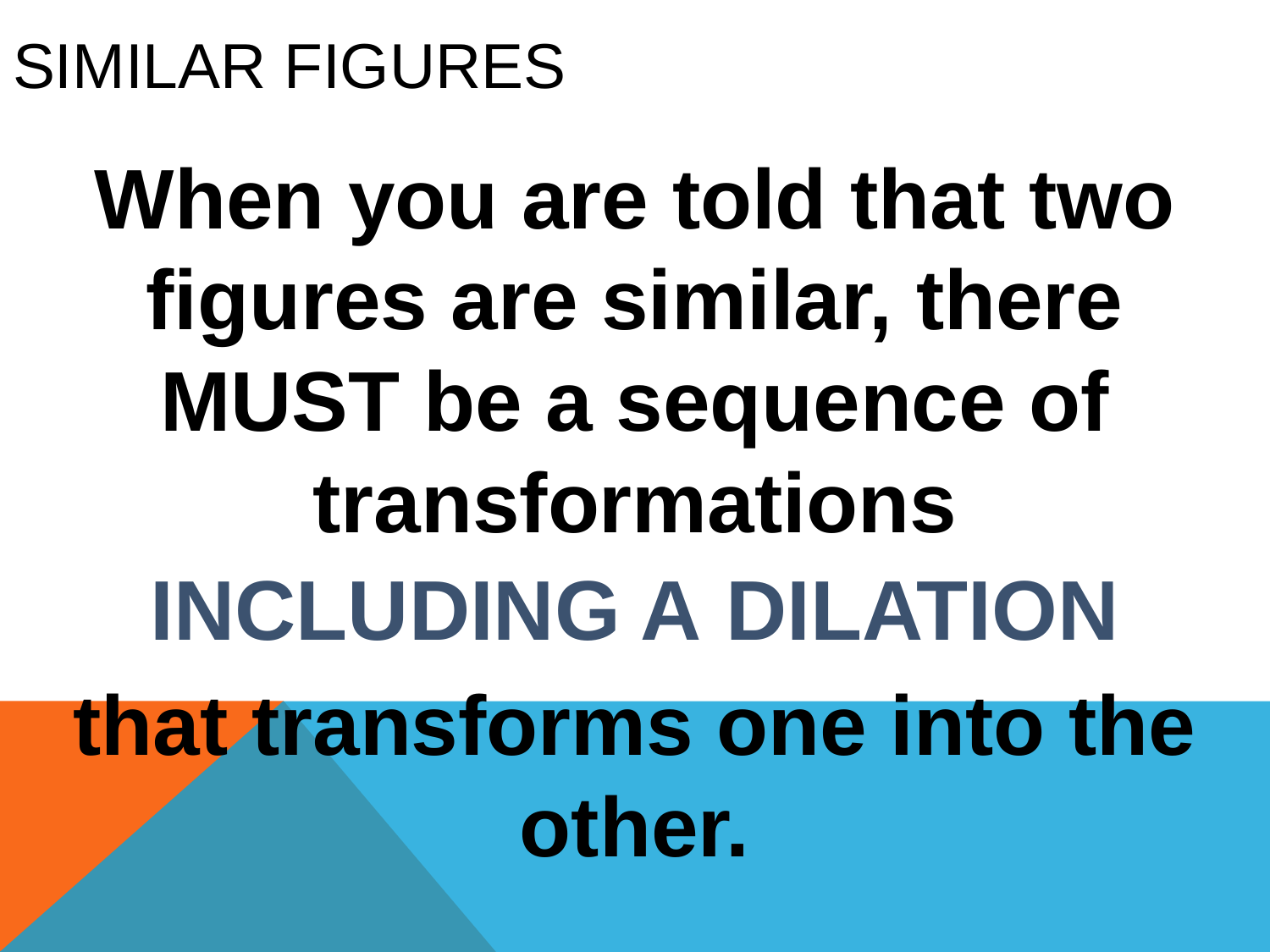

# Similar Figures
When you are told that two figures are similar, there MUST be a sequence of transformations
INCLUDING A DILATION
that transforms one into the other.